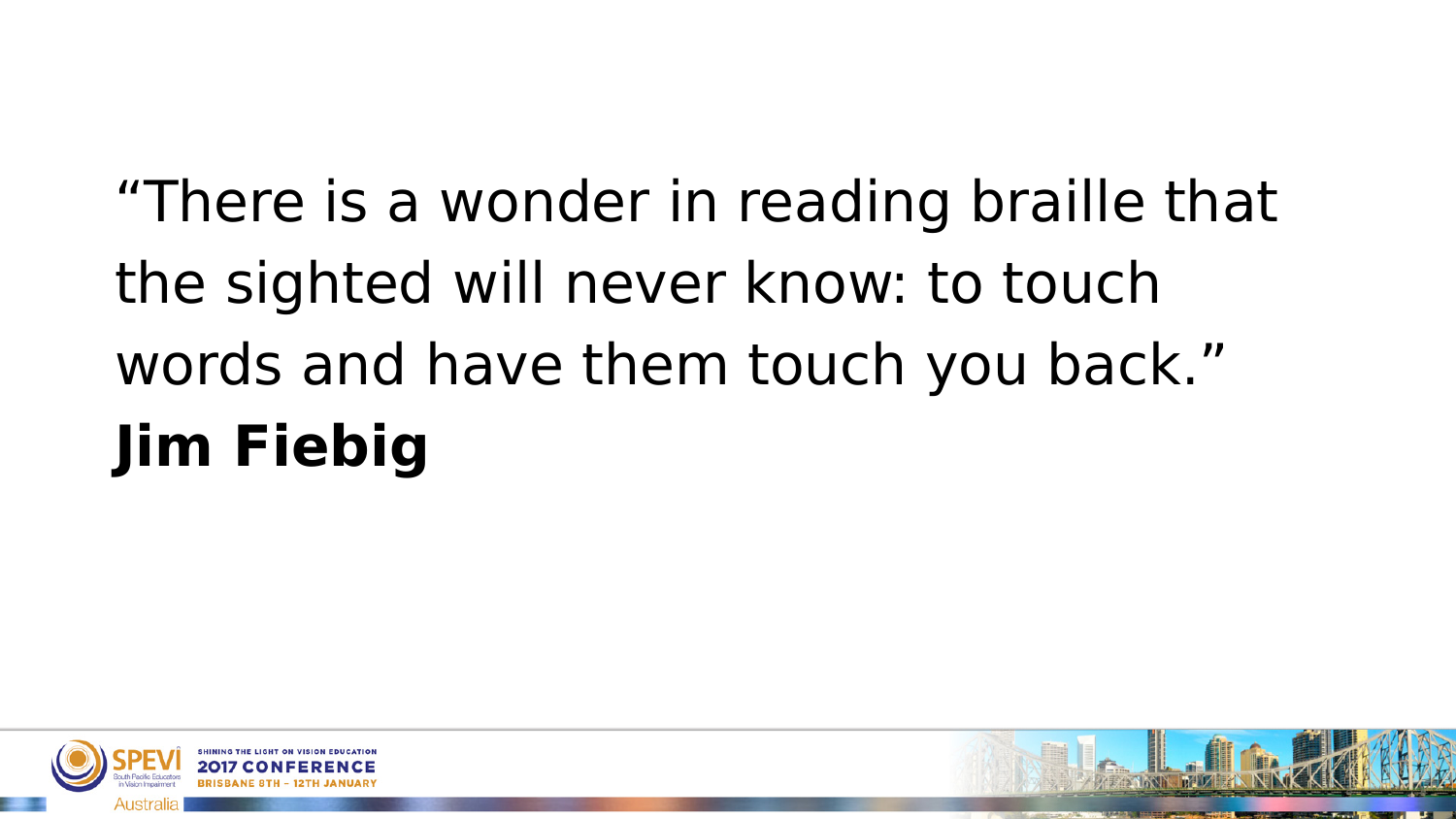

“There is a wonder in reading braille that the sighted will never know: to touch words and have them touch you back.”
Jim Fiebig